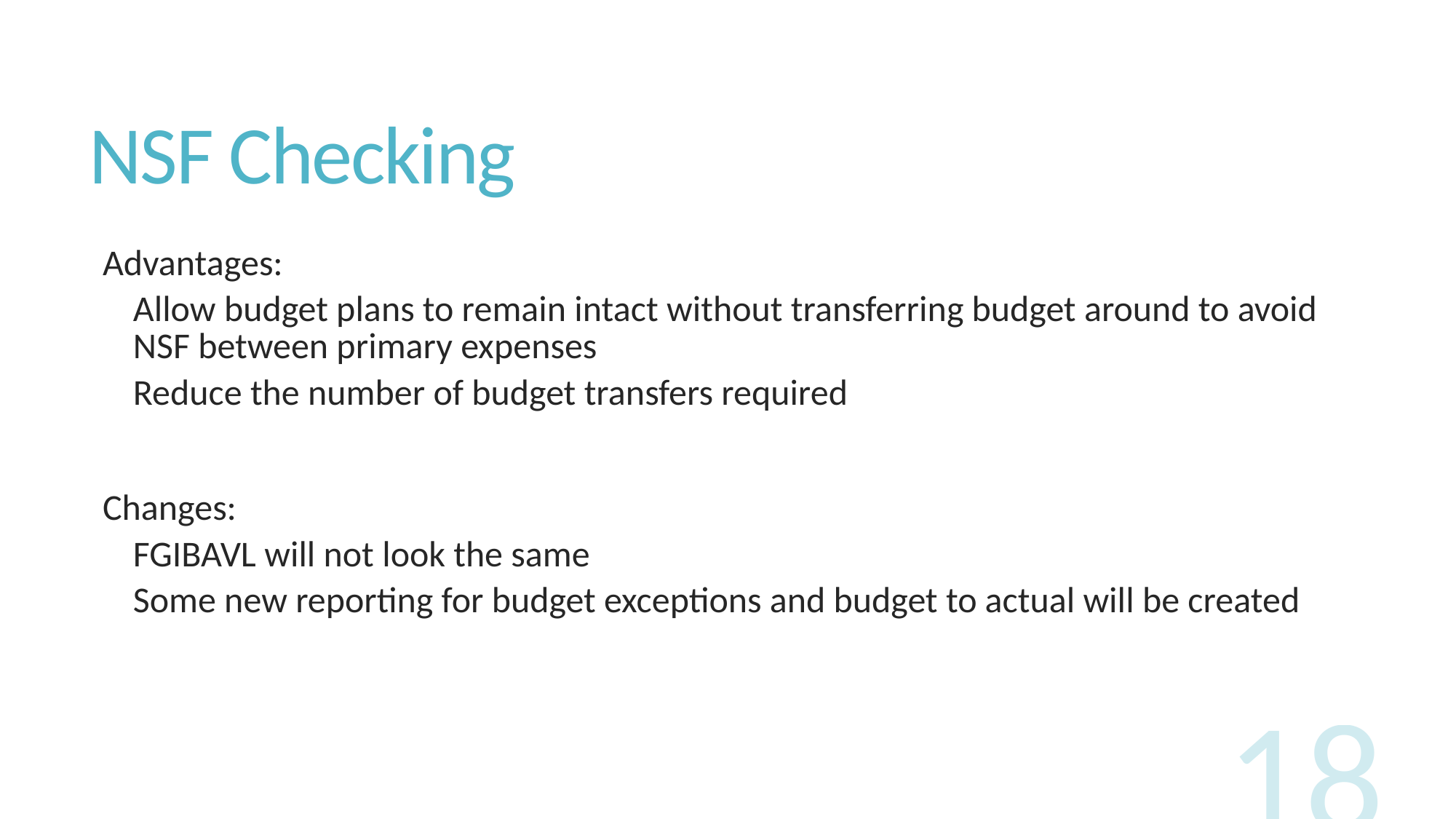

# NSF Checking
Advantages:
Allow budget plans to remain intact without transferring budget around to avoid NSF between primary expenses
Reduce the number of budget transfers required

Changes:
FGIBAVL will not look the same
Some new reporting for budget exceptions and budget to actual will be created
18